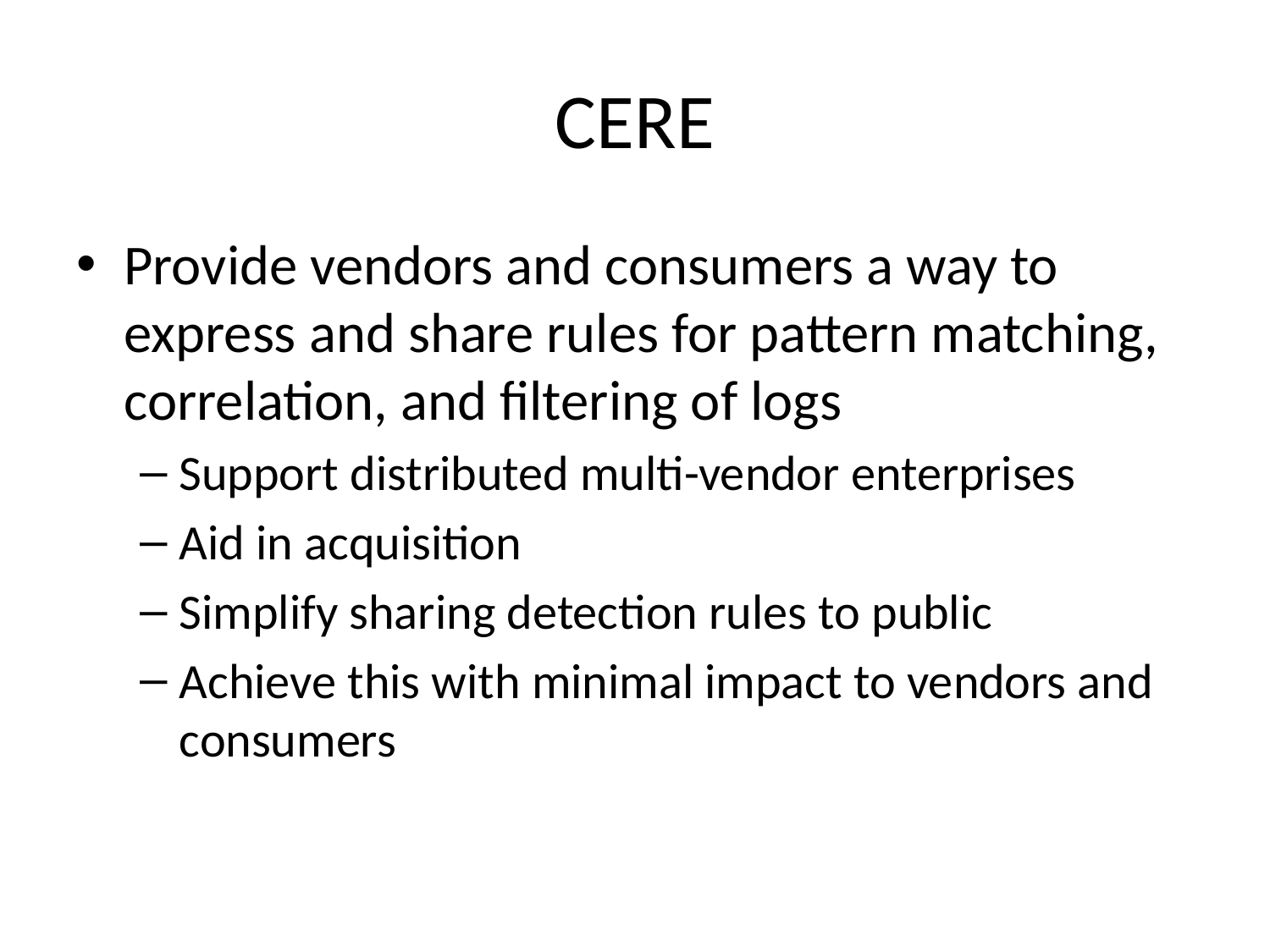

# CERE
Provide vendors and consumers a way to express and share rules for pattern matching, correlation, and filtering of logs
Support distributed multi-vendor enterprises
Aid in acquisition
Simplify sharing detection rules to public
Achieve this with minimal impact to vendors and consumers